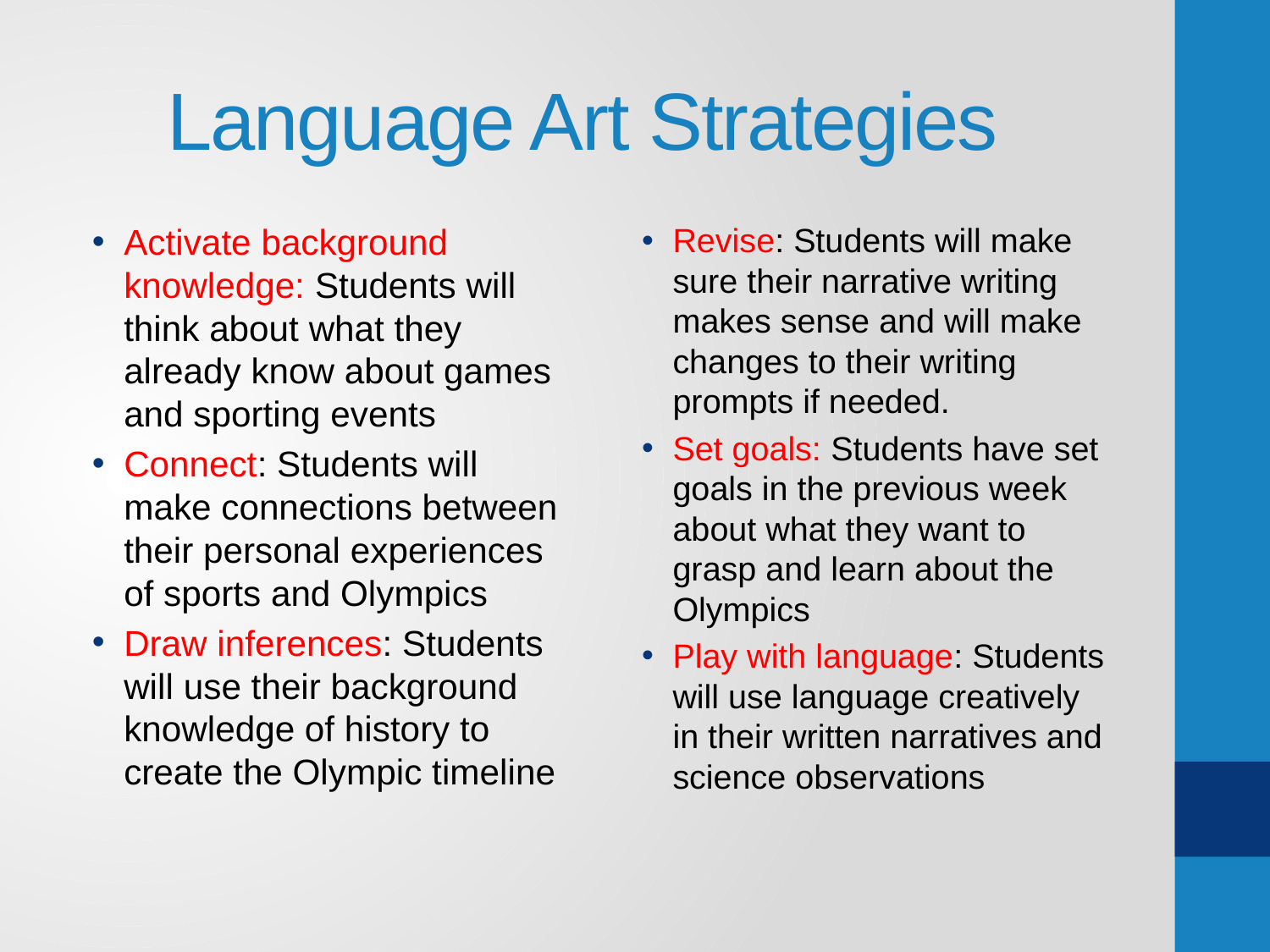

# Language Art Strategies
Activate background knowledge: Students will think about what they already know about games and sporting events
Connect: Students will make connections between their personal experiences of sports and Olympics
Draw inferences: Students will use their background knowledge of history to create the Olympic timeline
Revise: Students will make sure their narrative writing makes sense and will make changes to their writing prompts if needed.
Set goals: Students have set goals in the previous week about what they want to grasp and learn about the Olympics
Play with language: Students will use language creatively in their written narratives and science observations